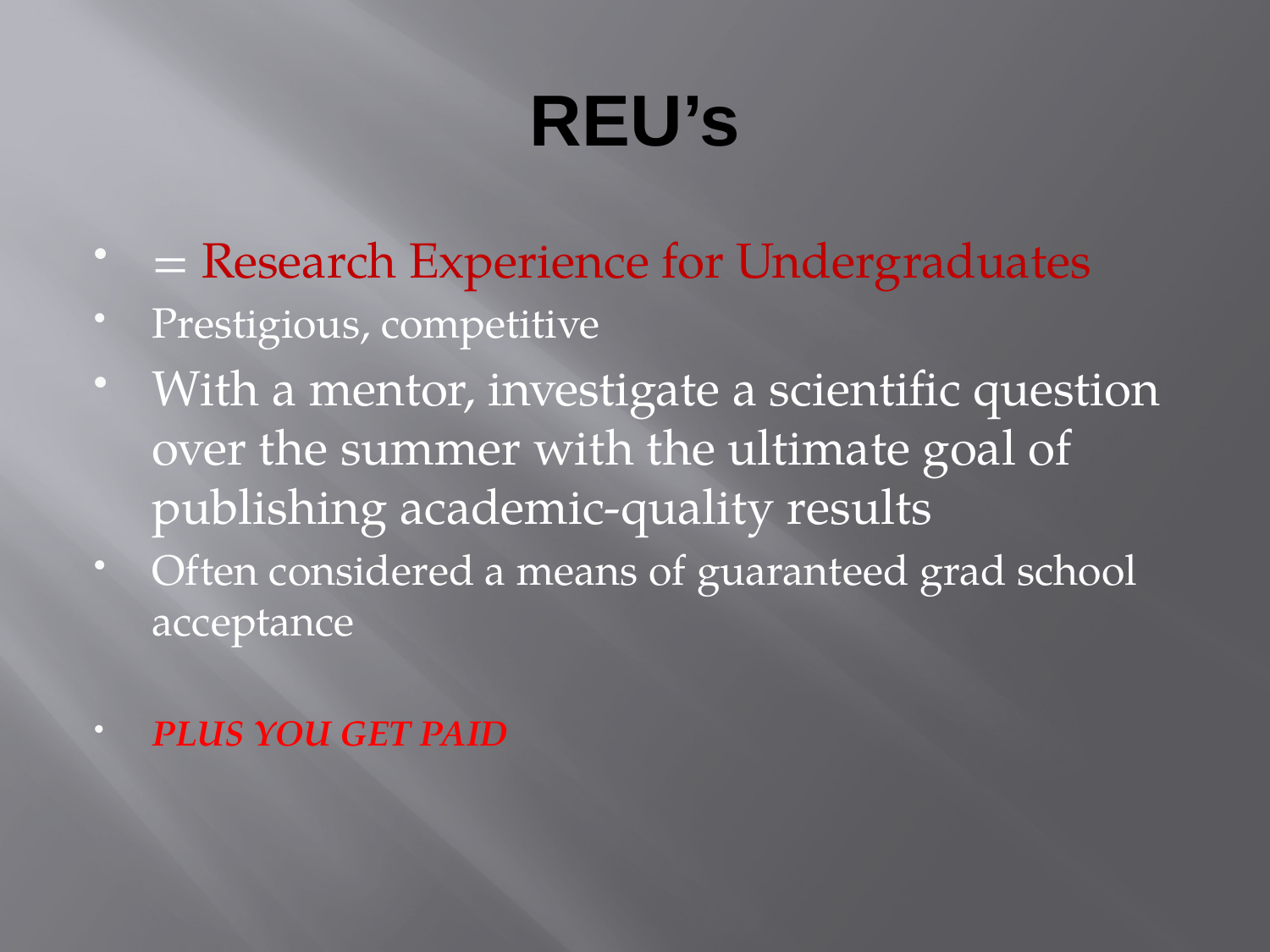

# REU’s
= Research Experience for Undergraduates
Prestigious, competitive
With a mentor, investigate a scientific question over the summer with the ultimate goal of publishing academic-quality results
Often considered a means of guaranteed grad school acceptance

PLUS YOU GET PAID